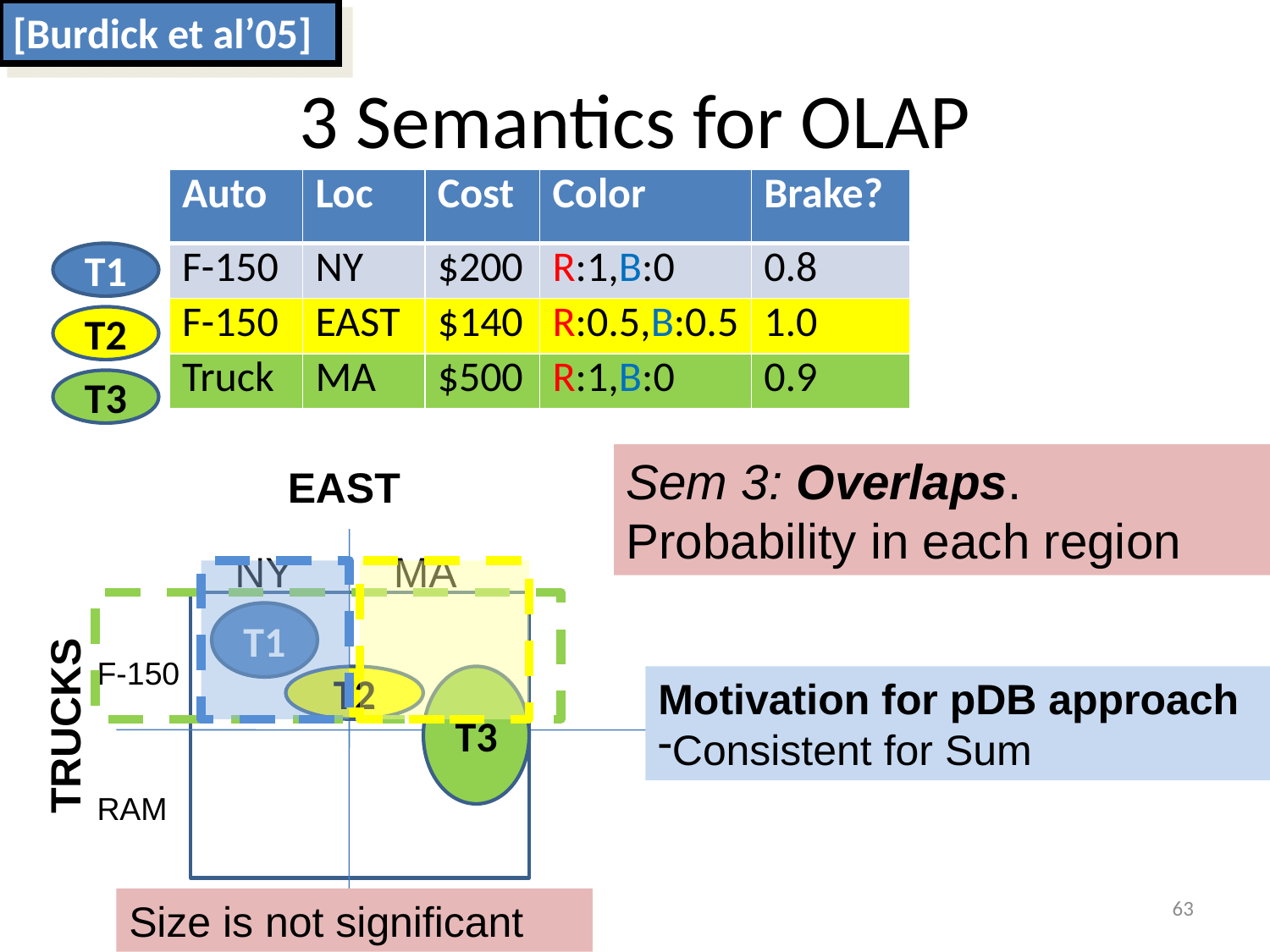

[Burdick et al’05]
# 3 Semantics for OLAP
| Auto | Loc | Cost | Color | Brake? |
| --- | --- | --- | --- | --- |
| F-150 | NY | $200 | R:1,B:0 | 0.8 |
| F-150 | EAST | $140 | R:0.5,B:0.5 | 1.0 |
| Truck | MA | $500 | R:1,B:0 | 0.9 |
T1
T2
T3
Sem 3: Overlaps. Probability in each region
EAST
NY
MA

T1
TRUCKS
F-150
T2
T3
Motivation for pDB approach
Consistent for Sum
RAM
63
Size is not significant